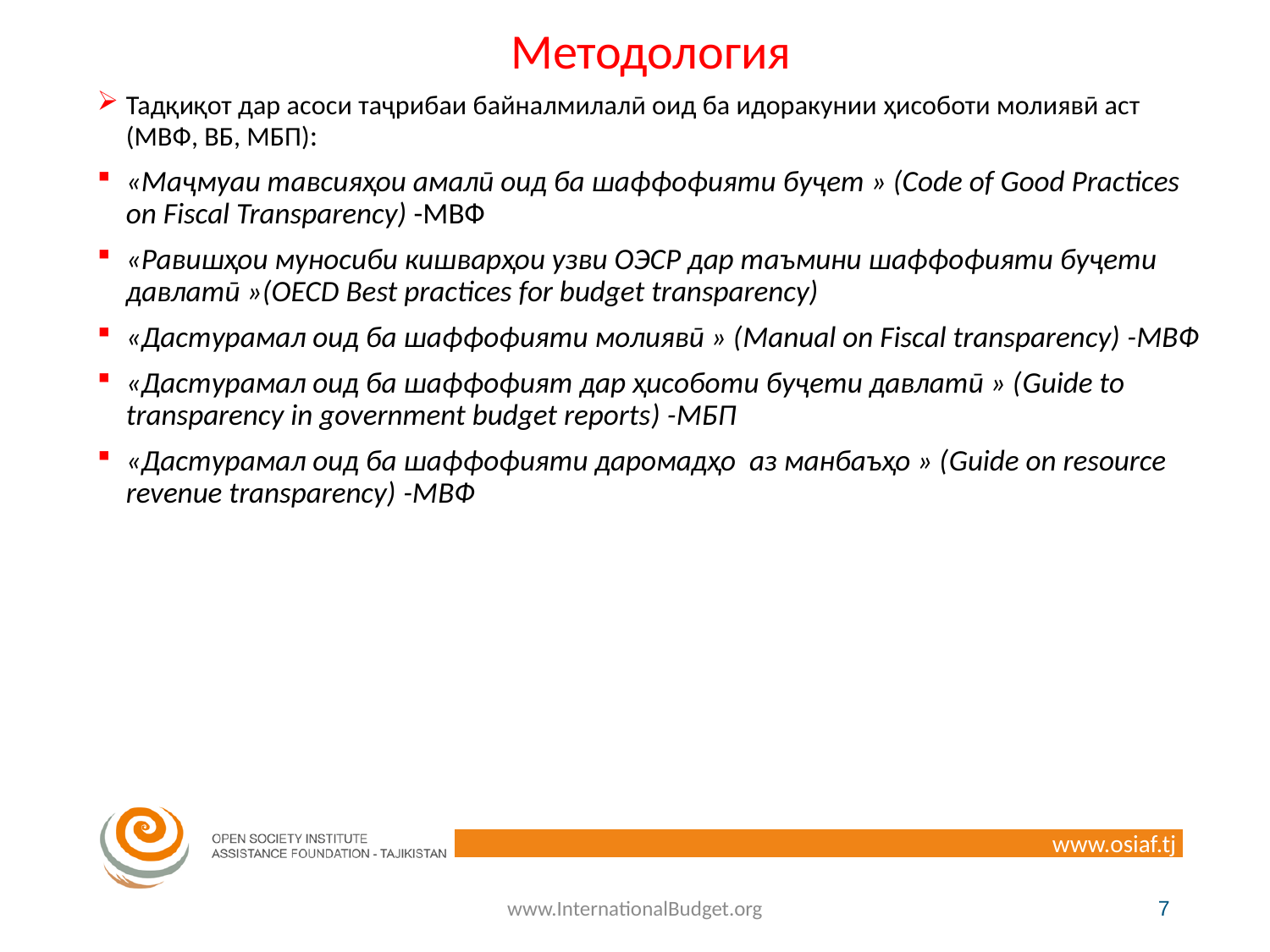

# Методология
Тадқиқот дар асоси таҷрибаи байналмилалӣ оид ба идоракунии ҳисоботи молиявӣ аст (МВФ, ВБ, МБП):
«Маҷмуаи тавсияҳои амалӣ оид ба шаффофияти буҷет » (Сode of Good Practices on Fiscal Transparency) -МВФ
«Равишҳои муносиби кишварҳои узви ОЭСР дар таъмини шаффофияти буҷети давлатӣ »(OECD Best practices for budget transparency)
«Дастурамал оид ба шаффофияти молиявӣ » (Manual on Fiscal transparency) -МВФ
«Дастурамал оид ба шаффофият дар ҳисоботи буҷети давлатӣ » (Guide to transparency in government budget reports) -МБП
«Дастурамал оид ба шаффофияти даромадҳо  аз манбаъҳо » (Guide on resource revenue transparency) -МВФ

www.InternationalBudget.org
7